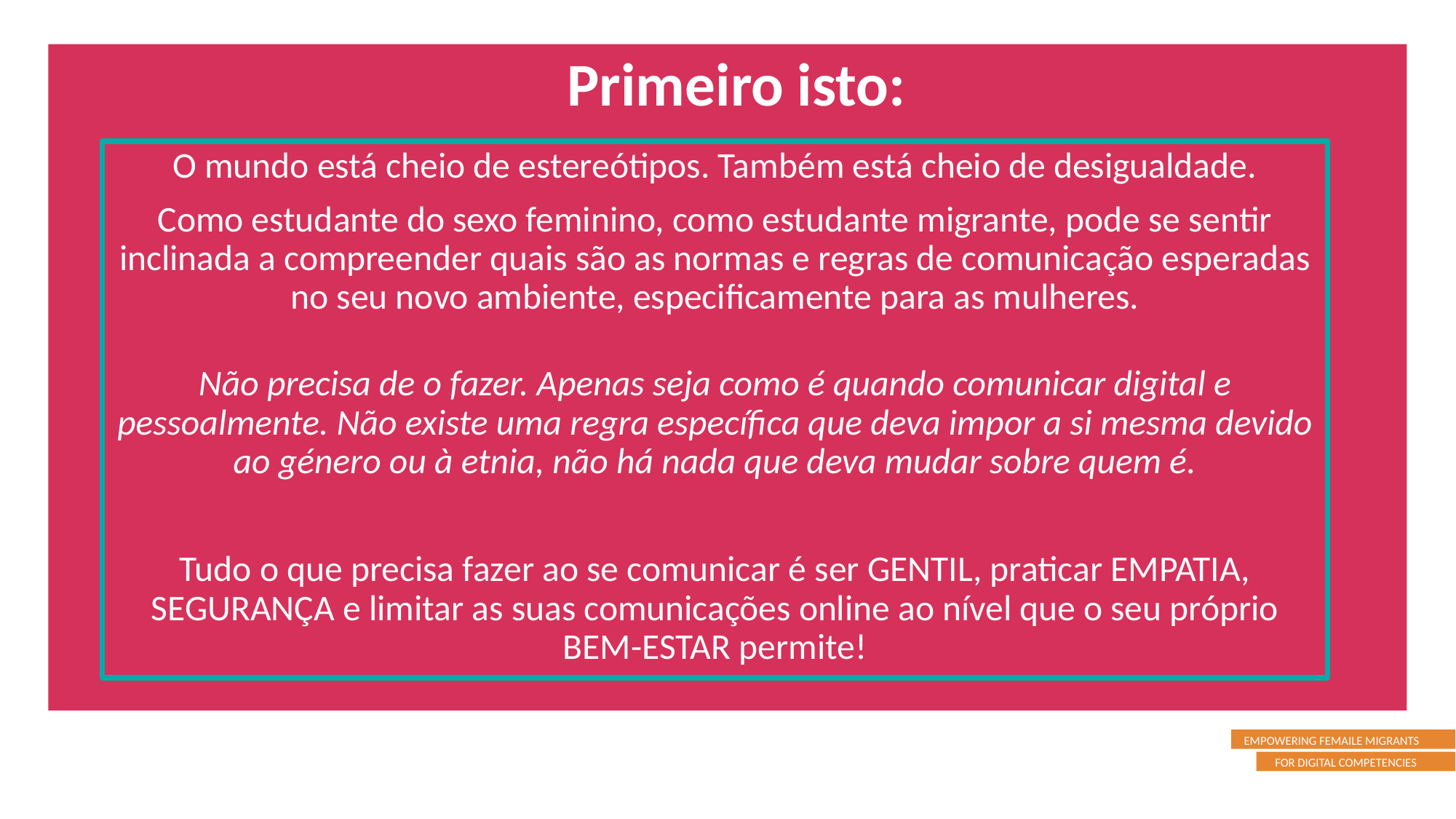

Primeiro isto:
O mundo está cheio de estereótipos. Também está cheio de desigualdade.
Como estudante do sexo feminino, como estudante migrante, pode se sentir inclinada a compreender quais são as normas e regras de comunicação esperadas no seu novo ambiente, especificamente para as mulheres.

Não precisa de o fazer. Apenas seja como é quando comunicar digital e pessoalmente. Não existe uma regra específica que deva impor a si mesma devido ao género ou à etnia, não há nada que deva mudar sobre quem é.

Tudo o que precisa fazer ao se comunicar é ser GENTIL, praticar EMPATIA, SEGURANÇA e limitar as suas comunicações online ao nível que o seu próprio BEM-ESTAR permite!